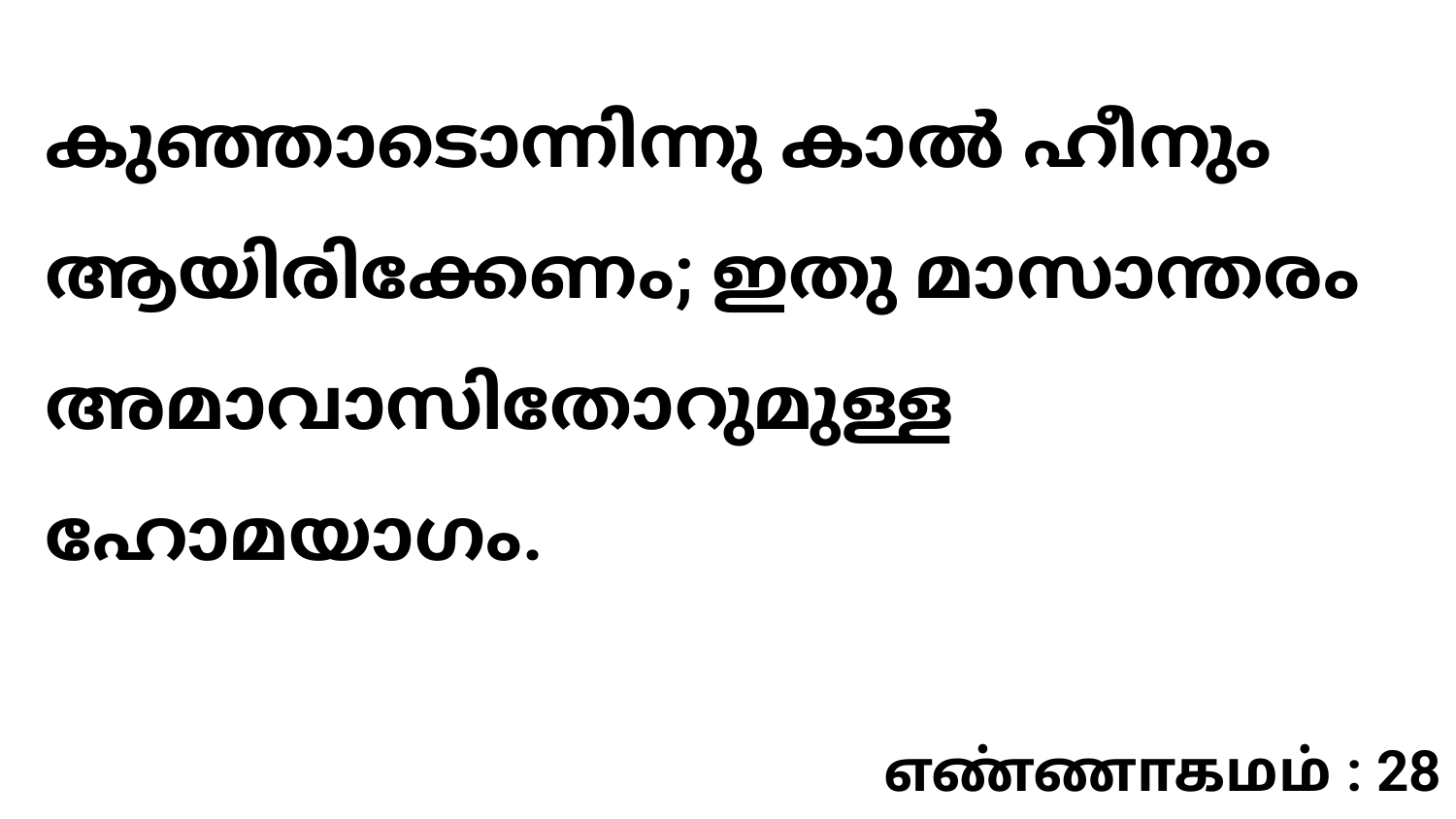

കുഞ്ഞാടൊന്നിന്നു കാൽ ഹീനും ആയിരിക്കേണം; ഇതു മാസാന്തരം അമാവാസിതോറുമുള്ള ഹോമയാഗം.
எண்ணாகமம் : 28